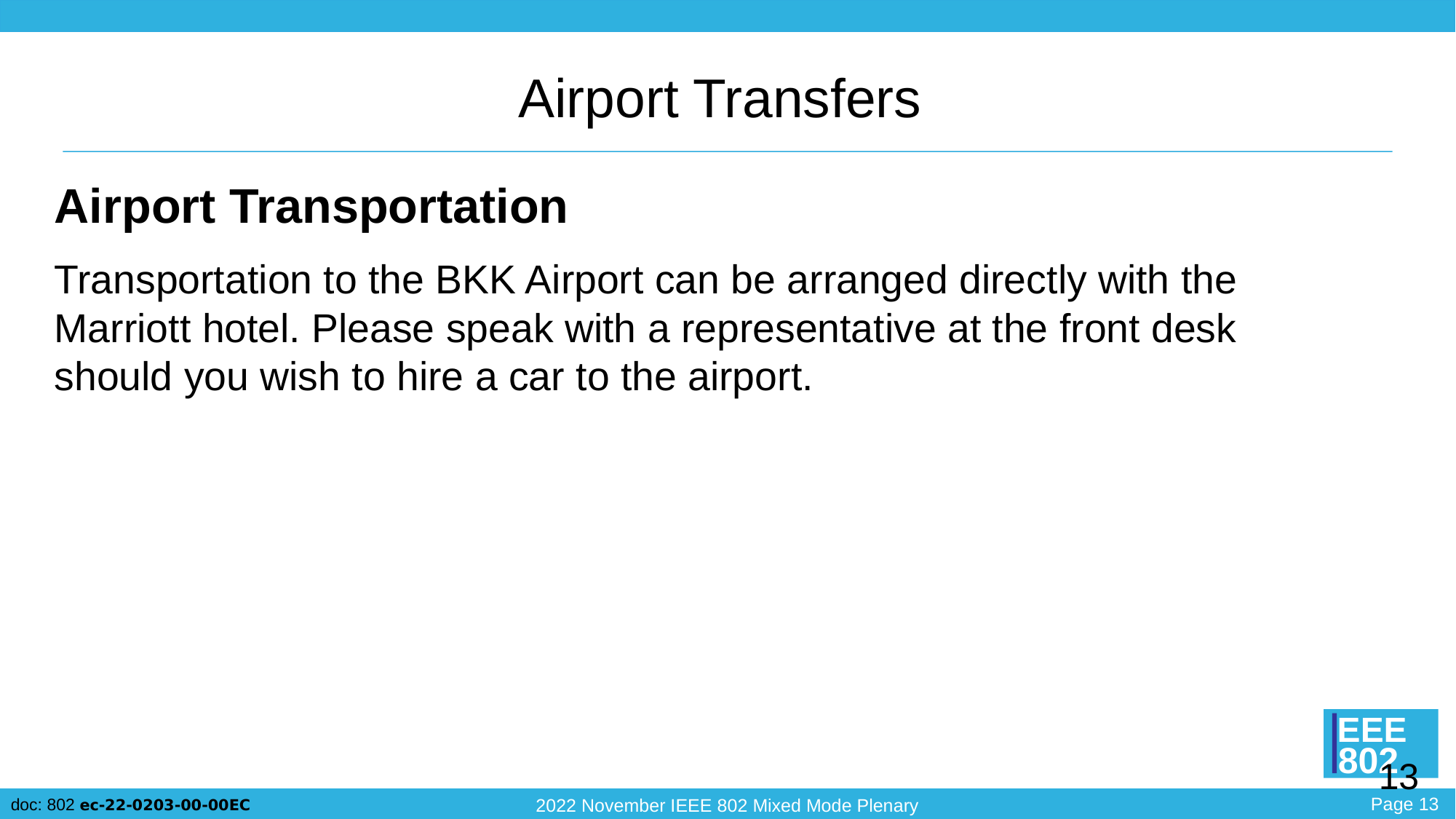

# Airport Transfers
Airport Transportation
Transportation to the BKK Airport can be arranged directly with the Marriott hotel. Please speak with a representative at the front desk should you wish to hire a car to the airport.

13